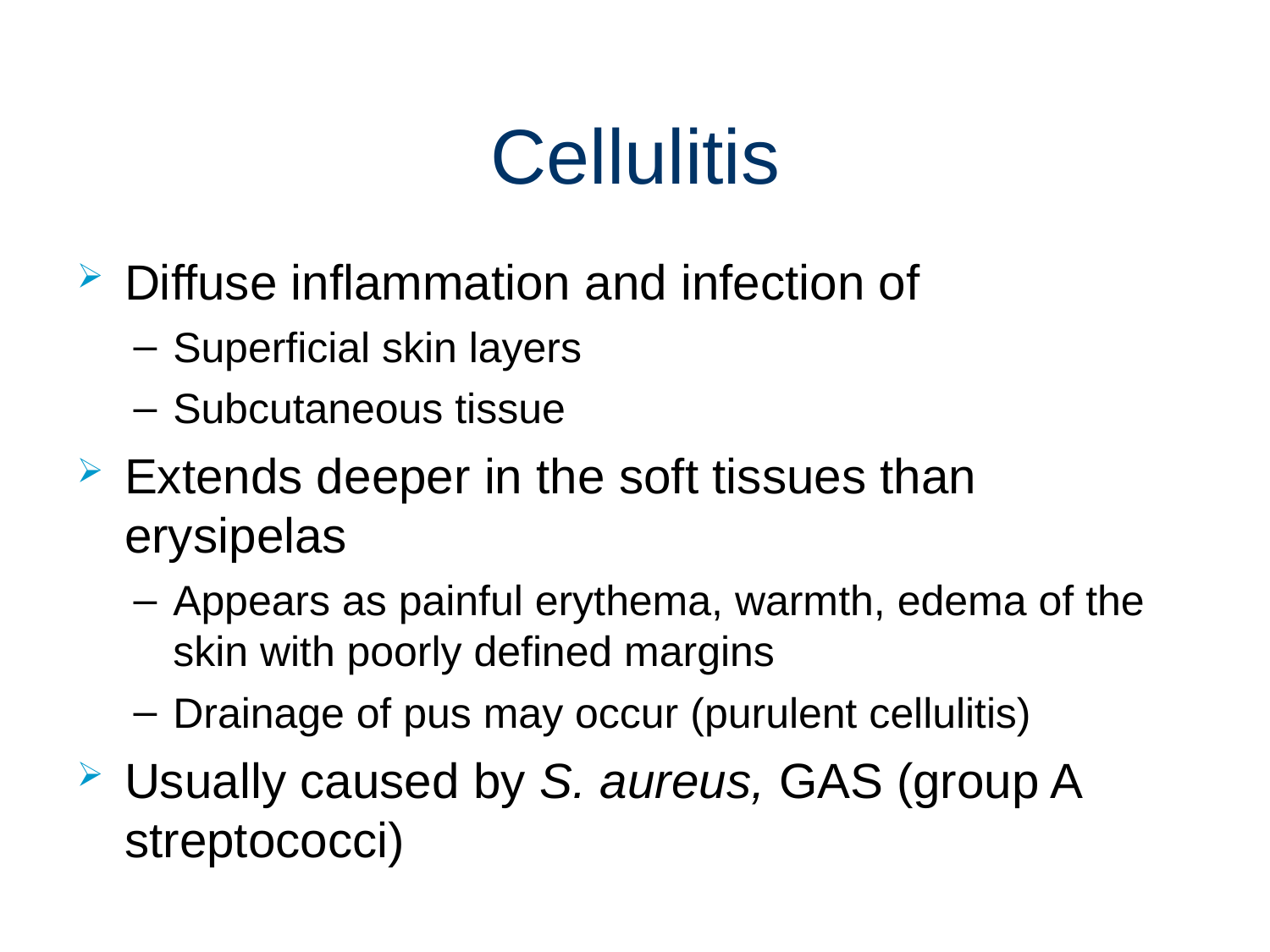

# Cellulitis
Diffuse inflammation and infection of
Superficial skin layers
Subcutaneous tissue
Extends deeper in the soft tissues than erysipelas
Appears as painful erythema, warmth, edema of the skin with poorly defined margins
Drainage of pus may occur (purulent cellulitis)
Usually caused by S. aureus, GAS (group A streptococci)